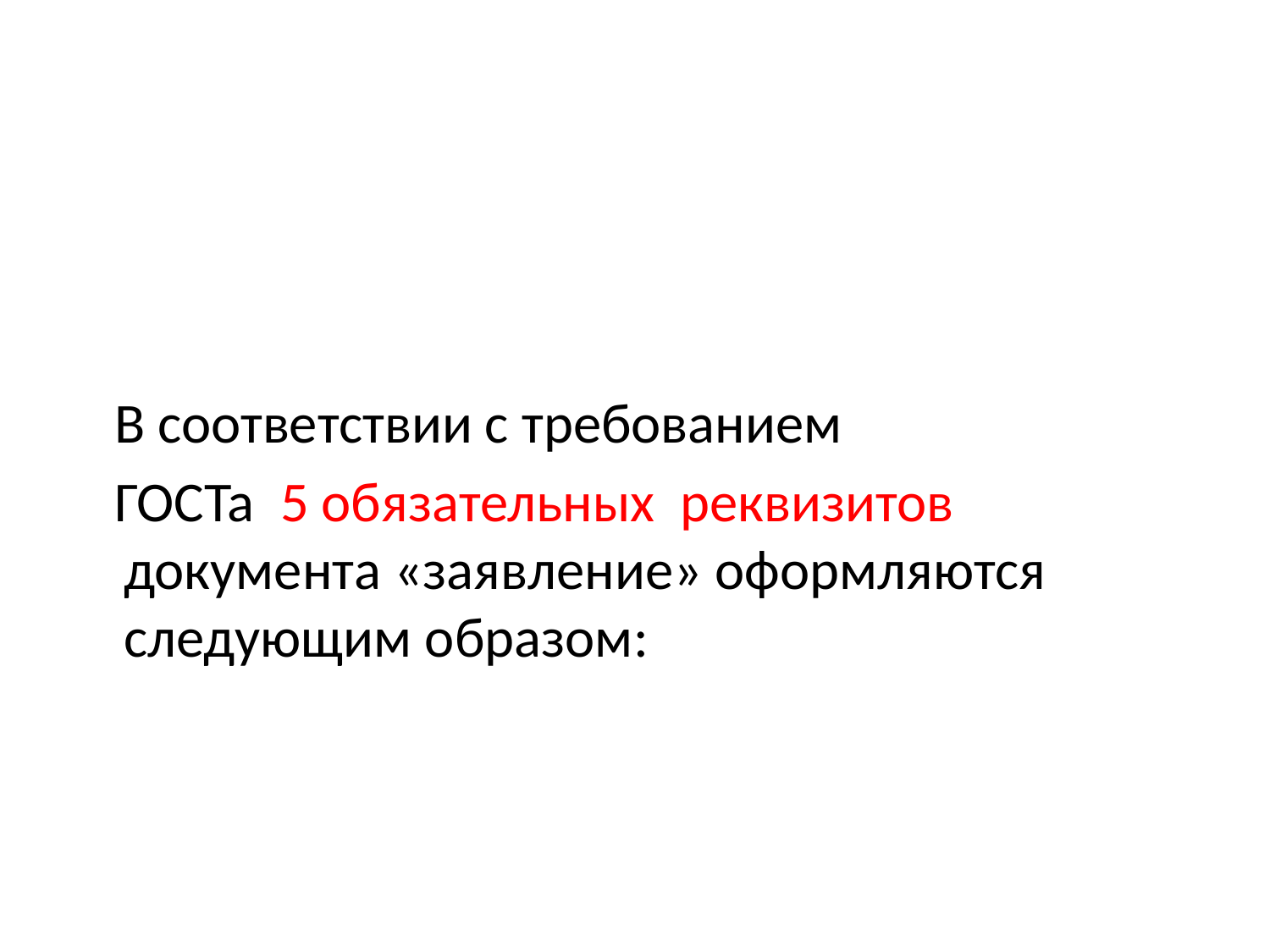

#

   В соответствии с требованием
   ГОСТа  5 обязательных  реквизитов документа «заявление» оформляются следующим образом: